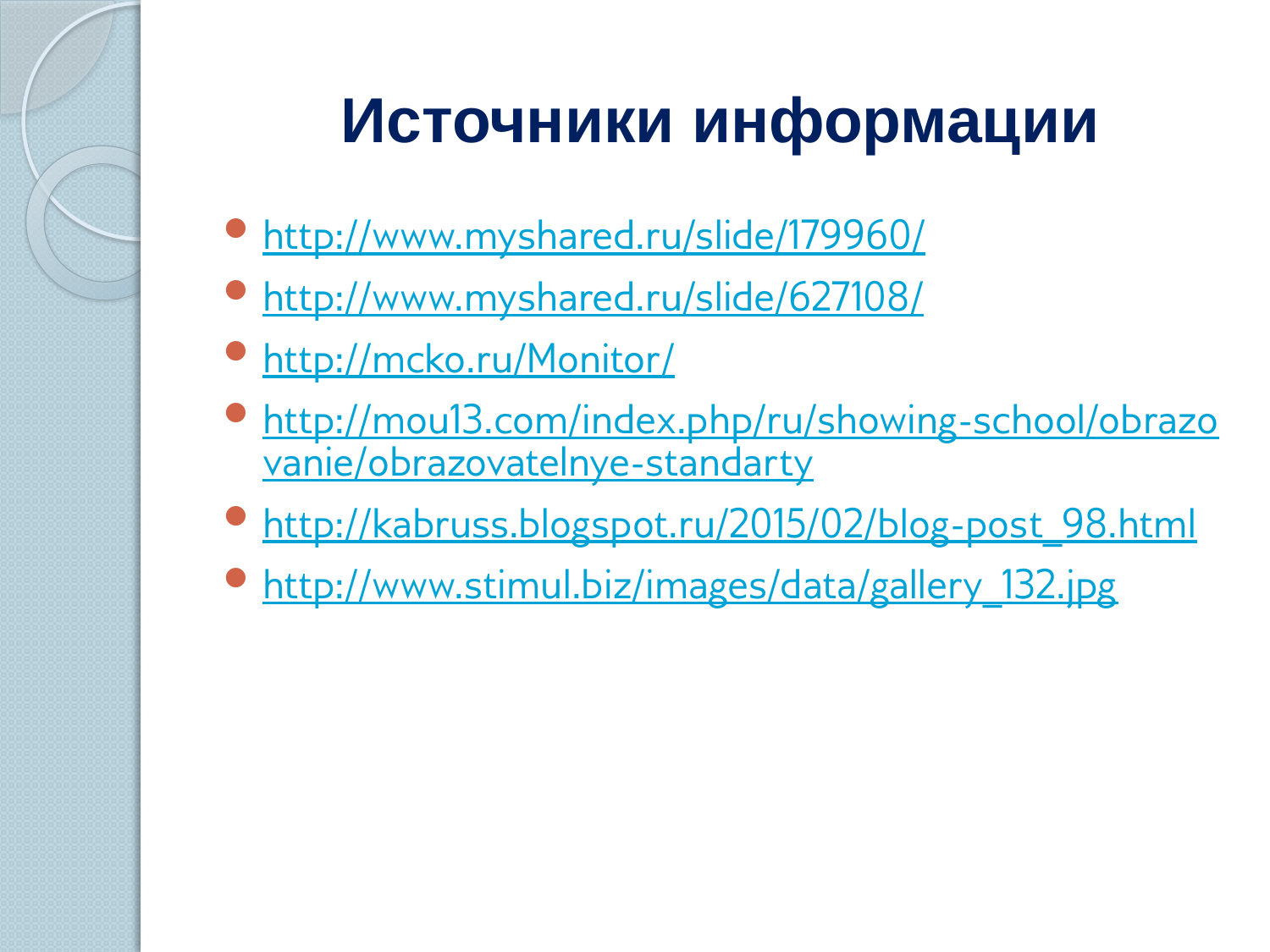

# Источники информации
http://www.myshared.ru/slide/179960/
http://www.myshared.ru/slide/627108/
http://mcko.ru/Monitor/
http://mou13.com/index.php/ru/showing-school/obrazovanie/obrazovatelnye-standarty
http://kabruss.blogspot.ru/2015/02/blog-post_98.html
http://www.stimul.biz/images/data/gallery_132.jpg